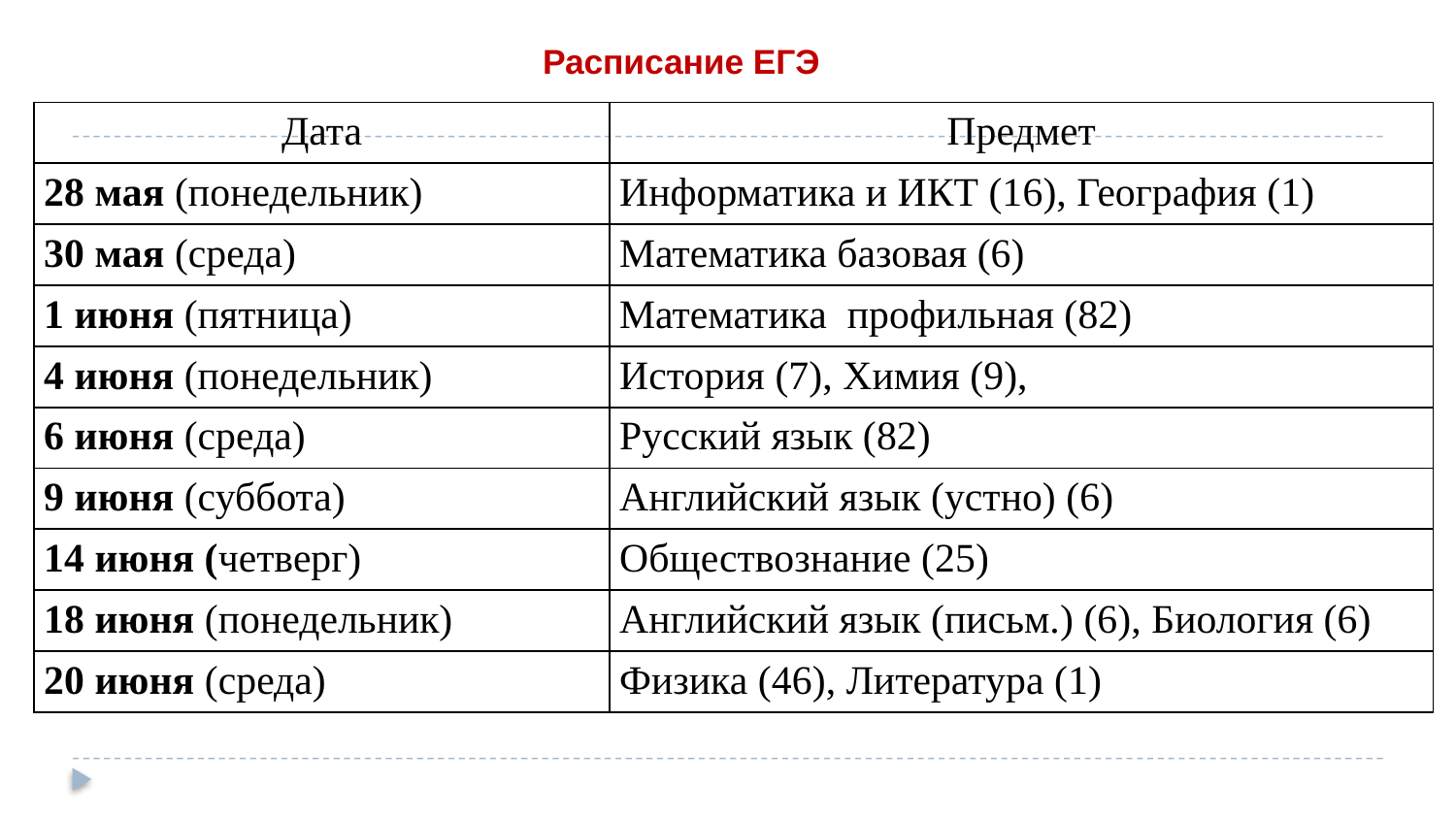

# Расписание ЕГЭ
| Дата | Предмет |
| --- | --- |
| 28 мая (понедельник) | Информатика и ИКТ (16), География (1) |
| 30 мая (среда) | Математика базовая (6) |
| 1 июня (пятница) | Математика профильная (82) |
| 4 июня (понедельник) | История (7), Химия (9), |
| 6 июня (среда) | Русский язык (82) |
| 9 июня (суббота) | Английский язык (устно) (6) |
| 14 июня (четверг) | Обществознание (25) |
| 18 июня (понедельник) | Английский язык (письм.) (6), Биология (6) |
| 20 июня (среда) | Физика (46), Литература (1) |